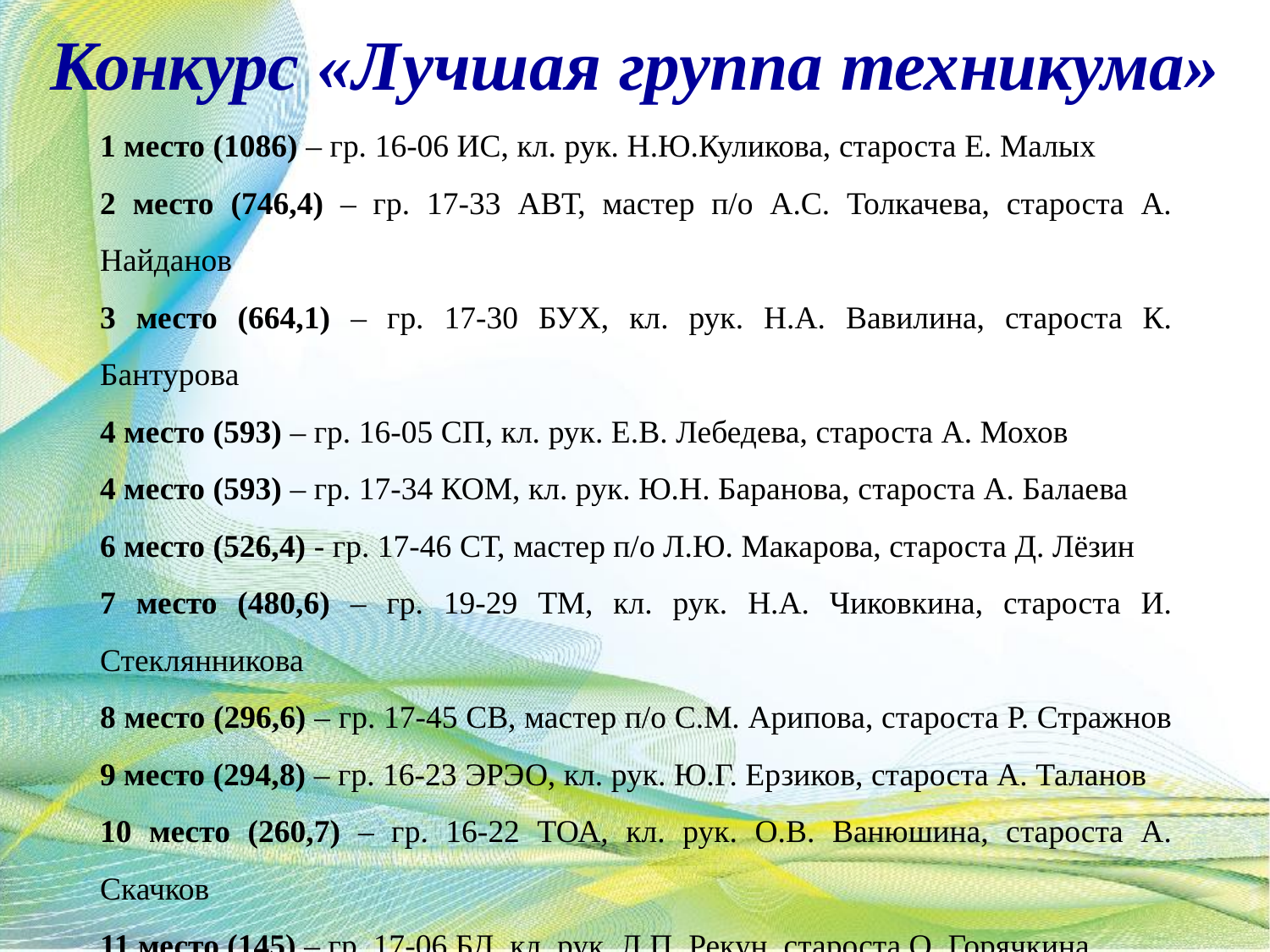

# Конкурс «Лучшая группа техникума»
1 место (1086) – гр. 16-06 ИС, кл. рук. Н.Ю.Куликова, староста Е. Малых
2 место (746,4) – гр. 17-33 АВТ, мастер п/о А.С. Толкачева, староста А. Найданов
3 место (664,1) – гр. 17-30 БУХ, кл. рук. Н.А. Вавилина, староста К. Бантурова
4 место (593) – гр. 16-05 СП, кл. рук. Е.В. Лебедева, староста А. Мохов
4 место (593) – гр. 17-34 КОМ, кл. рук. Ю.Н. Баранова, староста А. Балаева
6 место (526,4) - гр. 17-46 СТ, мастер п/о Л.Ю. Макарова, староста Д. Лёзин
7 место (480,6) – гр. 19-29 ТМ, кл. рук. Н.А. Чиковкина, староста И. Стеклянникова
8 место (296,6) – гр. 17-45 СВ, мастер п/о С.М. Арипова, староста Р. Стражнов
9 место (294,8) – гр. 16-23 ЭРЭО, кл. рук. Ю.Г. Ерзиков, староста А. Таланов
10 место (260,7) – гр. 16-22 ТОА, кл. рук. О.В. Ванюшина, староста А. Скачков
11 место (145) – гр. 17-06 БД, кл. рук. Л.П. Рекун, староста О. Горячкина